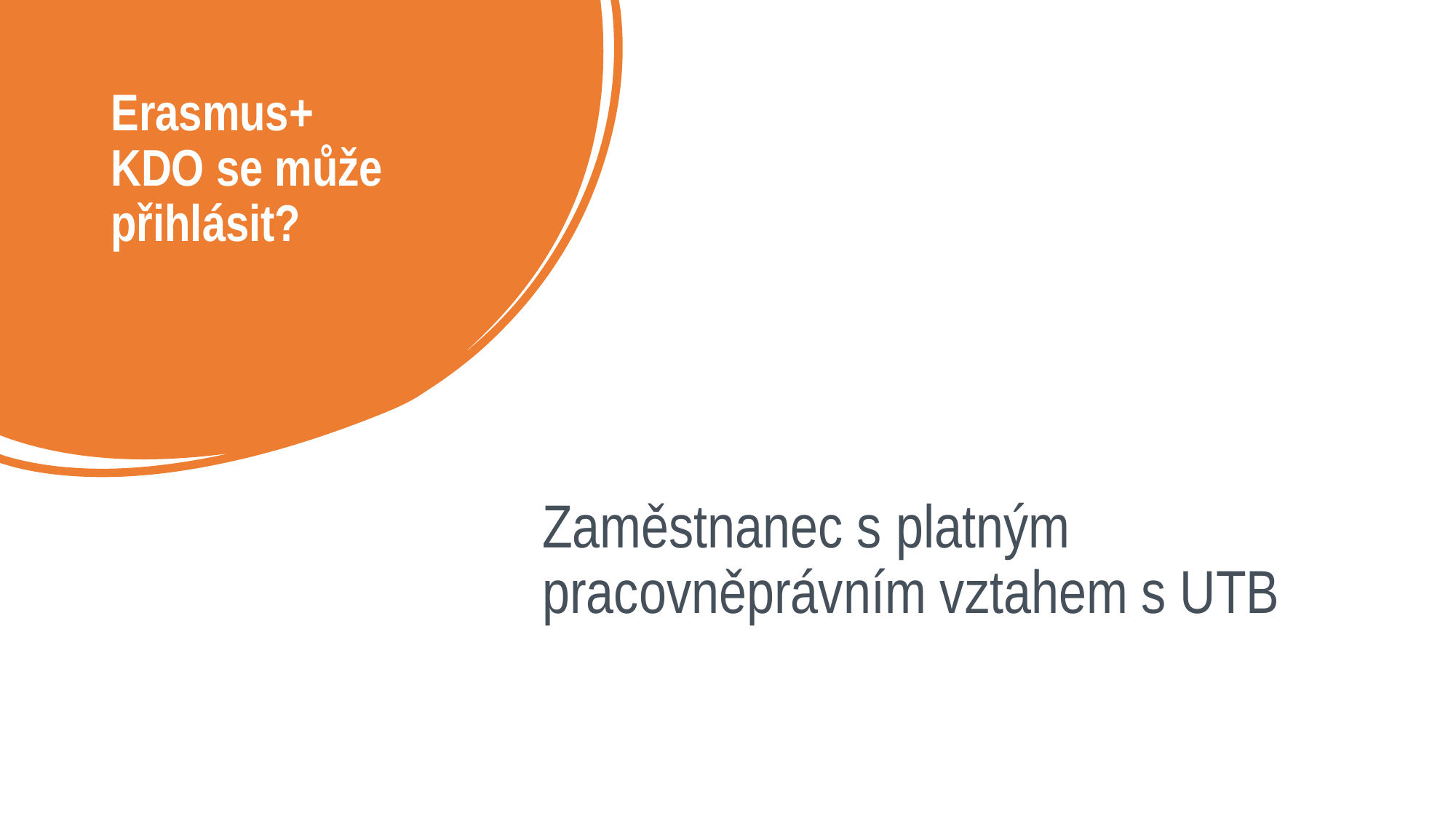

# Erasmus+ KDO se může přihlásit?

Zaměstnanec s platným pracovněprávním vztahem s UTB